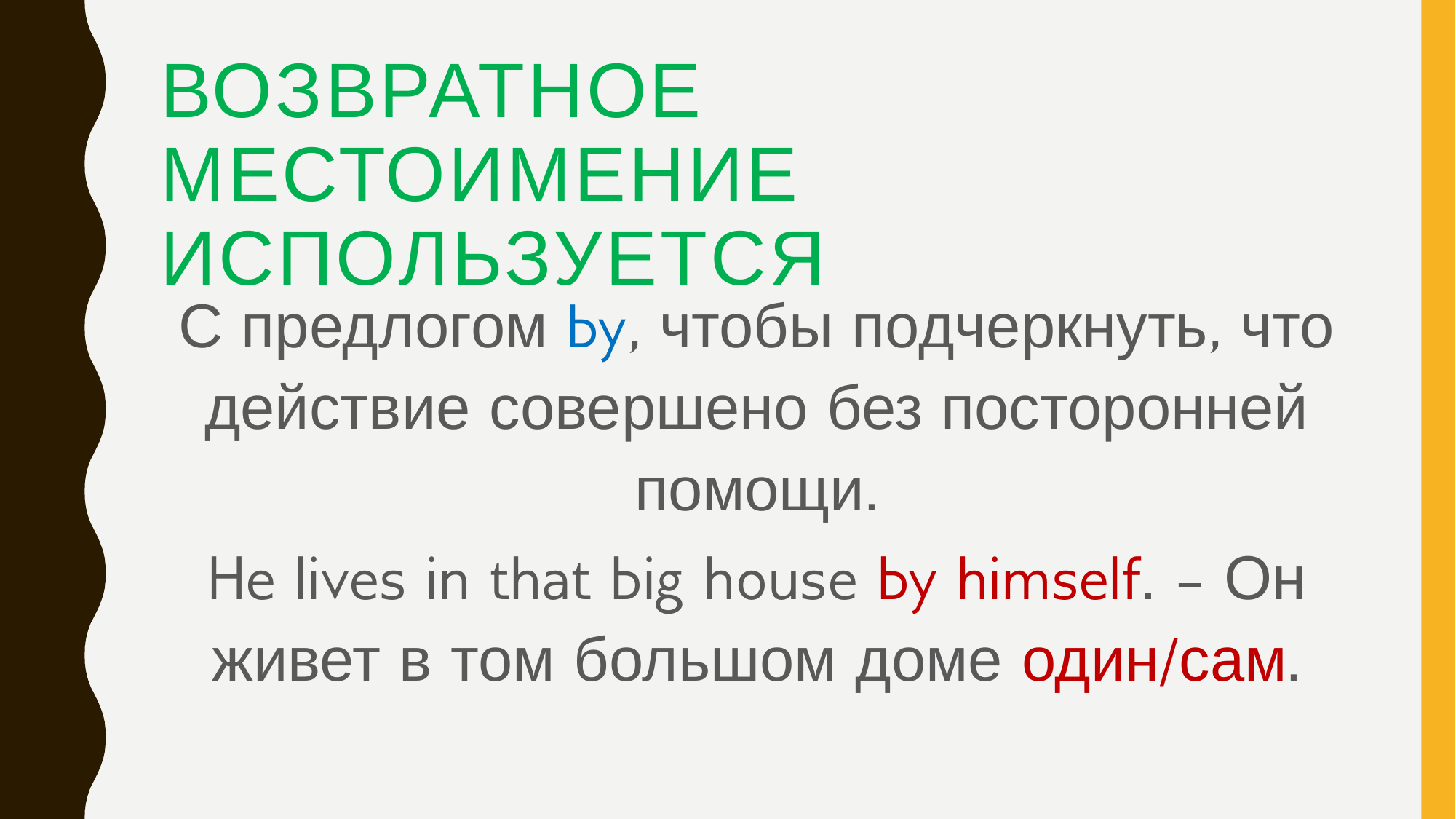

# Возвратное местоимение используется
С предлогом by, чтобы подчеркнуть, что действие совершено без посторонней помощи.
He lives in that big house by himself. – Он живет в том большом доме один/сам.